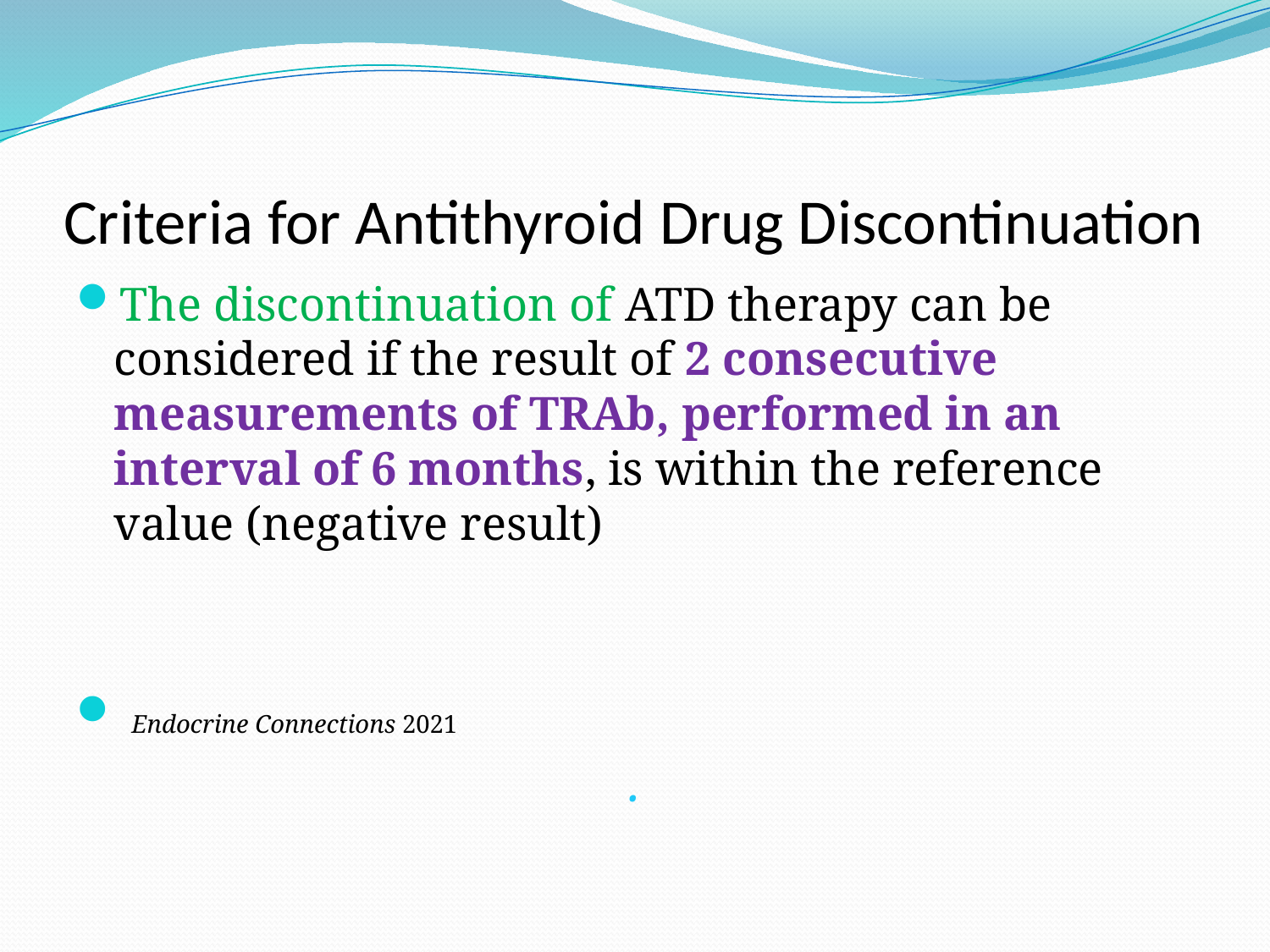

# Criteria for Antithyroid Drug Discontinuation
The discontinuation of ATD therapy can be considered if the result of 2 consecutive measurements of TRAb, performed in an interval of 6 months, is within the reference value (negative result)

 Endocrine Connections 2021
.